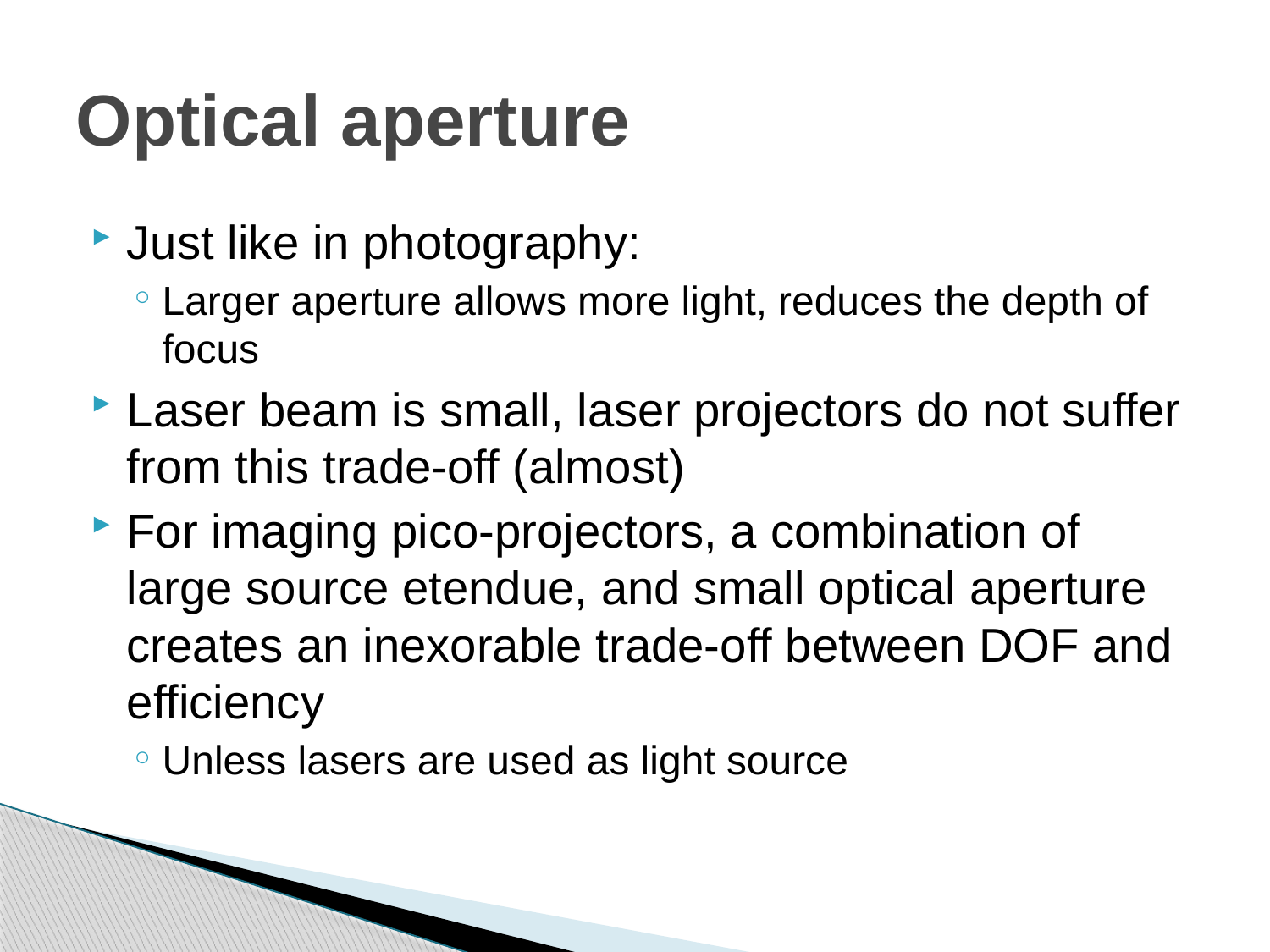

# Optical aperture
Just like in photography:
Larger aperture allows more light, reduces the depth of focus
Laser beam is small, laser projectors do not suffer from this trade-off (almost)
For imaging pico-projectors, a combination of large source etendue, and small optical aperture creates an inexorable trade-off between DOF and efficiency
Unless lasers are used as light source